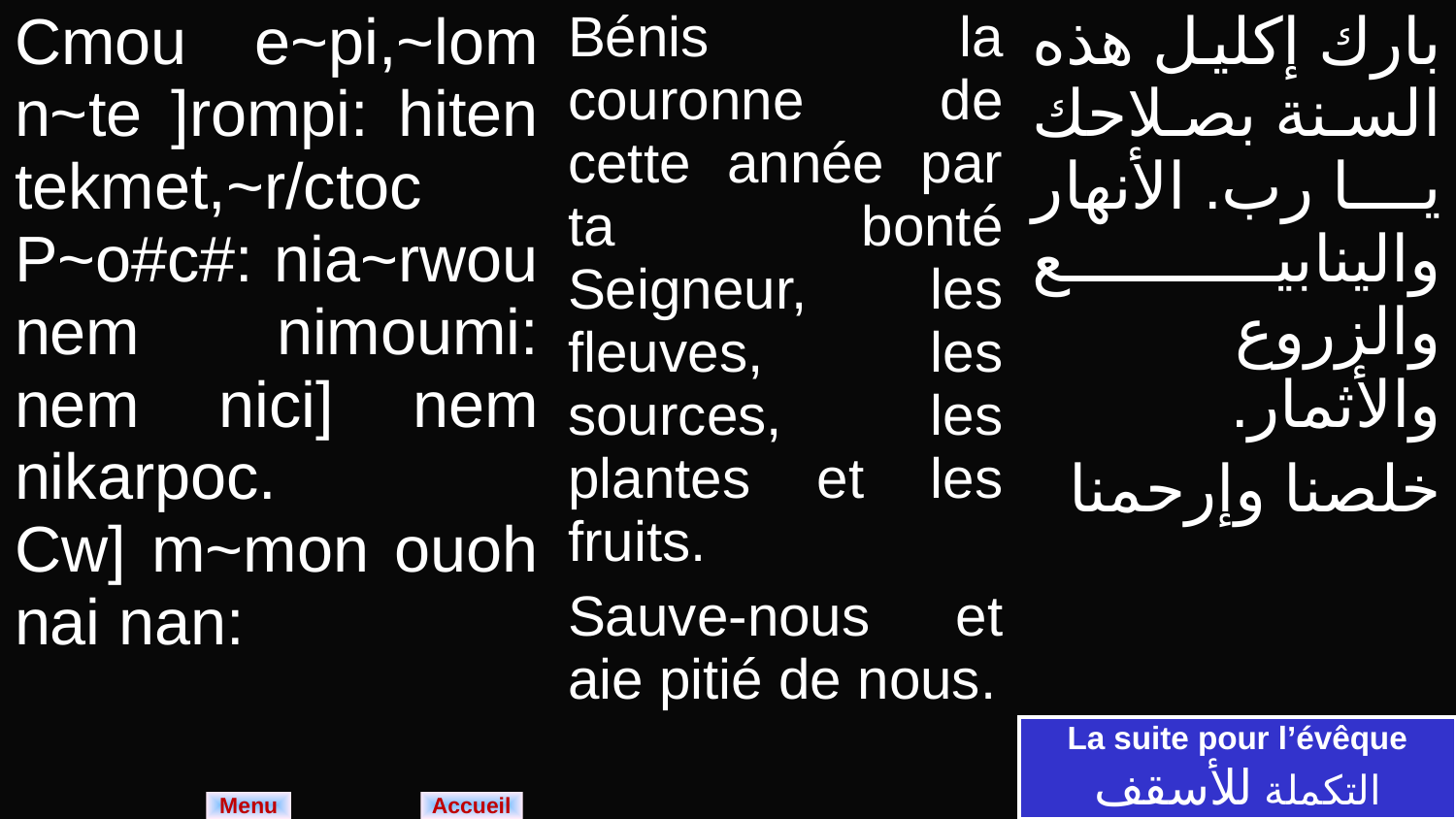

| Cmou e~pi,~lom n~te ]rompi: hiten tekmet,~r/ctoc P~o#c#: nia~rwou nem nimoumi: nem nici] nem nikarpoc. Cw] m~mon ouoh nai nan: | Bénis la couronne de cette année par ta bonté Seigneur, les fleuves, les sources, les plantes et les fruits. Sauve-nous et aie pitié de nous. | بارك إكليل هذه السنة بصلاحك يا رب. الأنهار والينابيع والزروع والأثمار. خلصنا وإرحمنا |
| --- | --- | --- |
La suite pour l’évêque
التكملة للأسقف
Menu